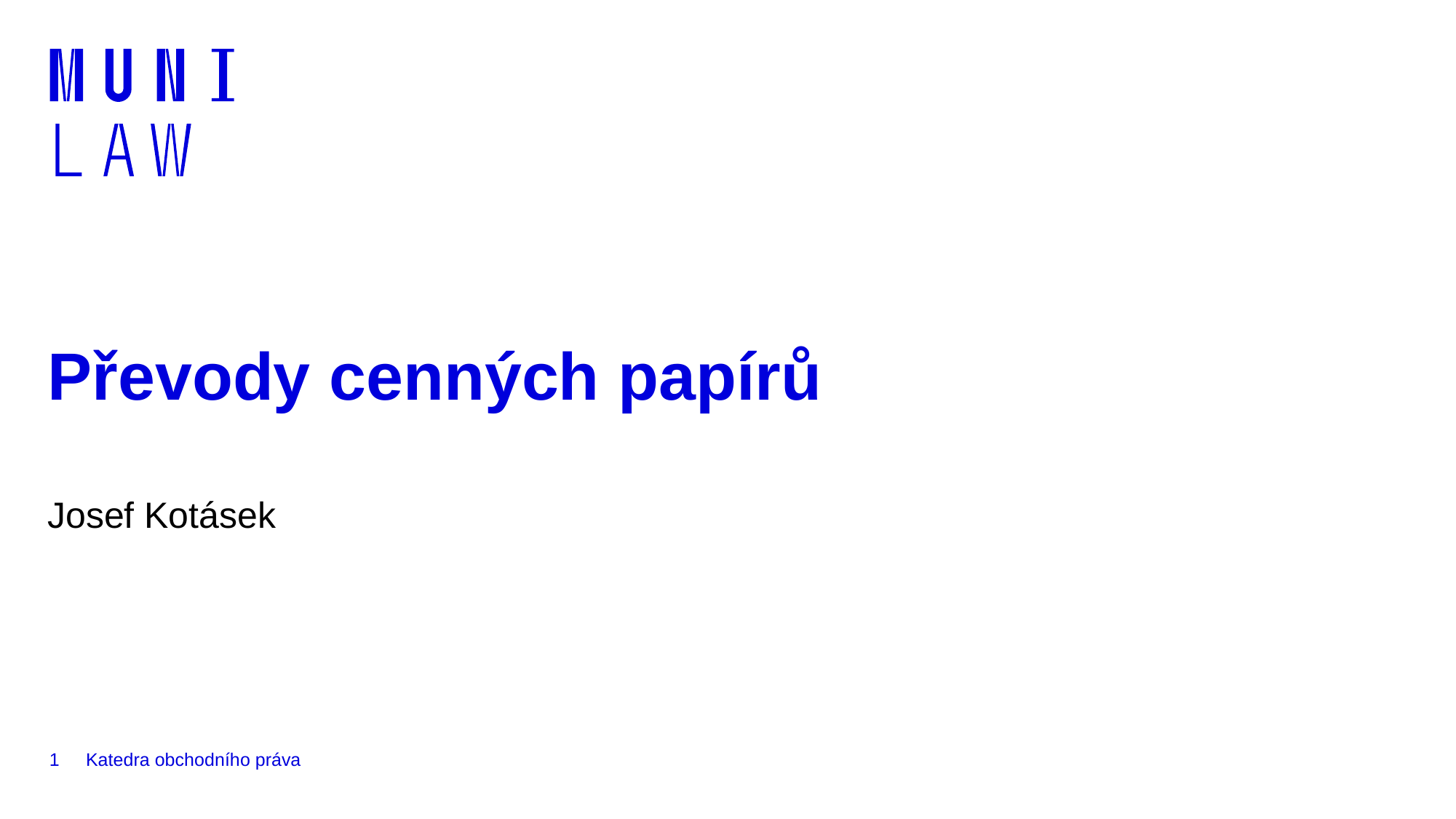

# Převody cenných papírů
Josef Kotásek
1
Katedra obchodního práva